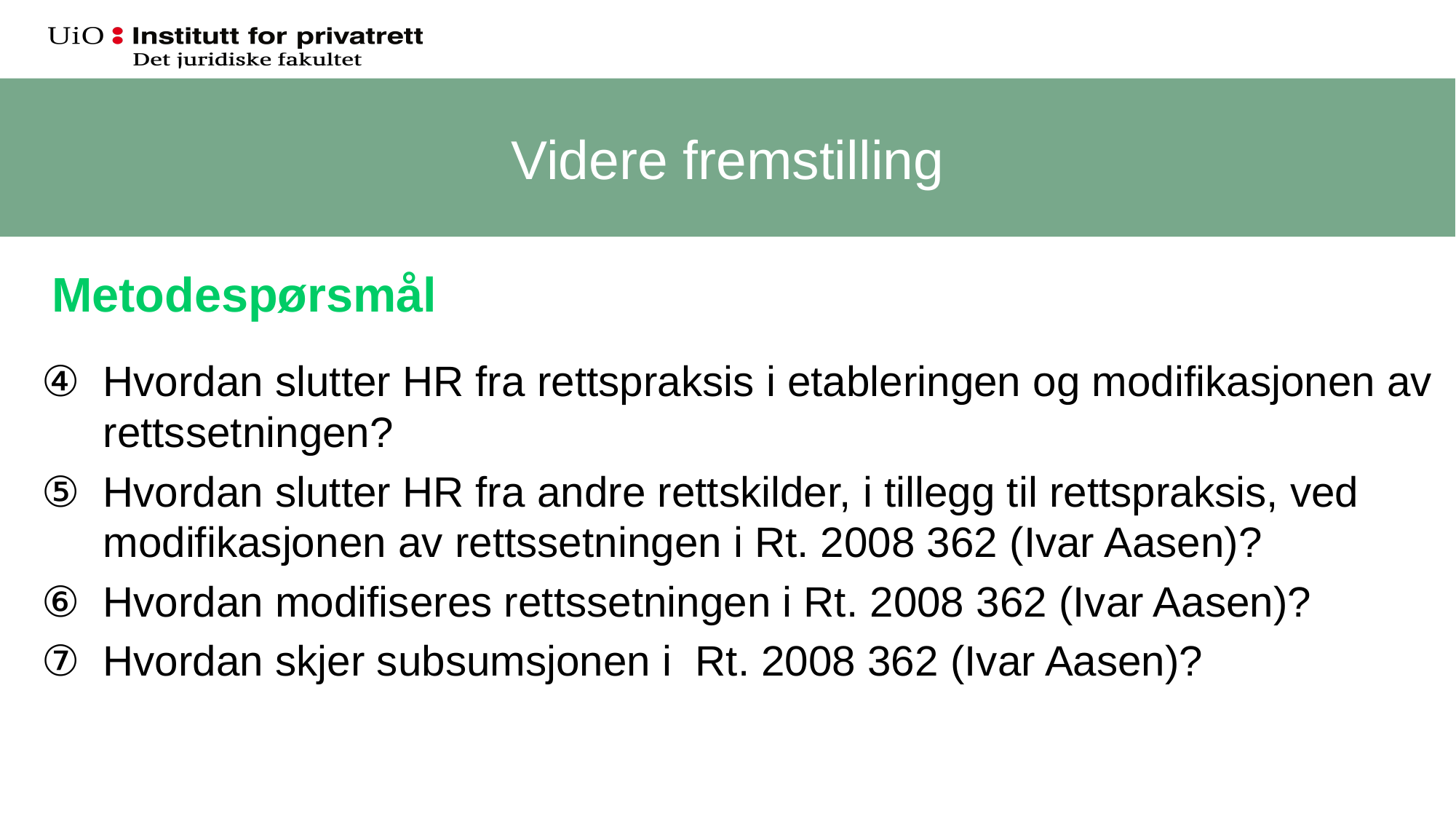

Videre fremstilling
# Metodespørsmål
Hvordan slutter HR fra rettspraksis i etableringen og modifikasjonen av rettssetningen?
Hvordan slutter HR fra andre rettskilder, i tillegg til rettspraksis, ved modifikasjonen av rettssetningen i Rt. 2008 362 (Ivar Aasen)?
Hvordan modifiseres rettssetningen i Rt. 2008 362 (Ivar Aasen)?
Hvordan skjer subsumsjonen i  Rt. 2008 362 (Ivar Aasen)?